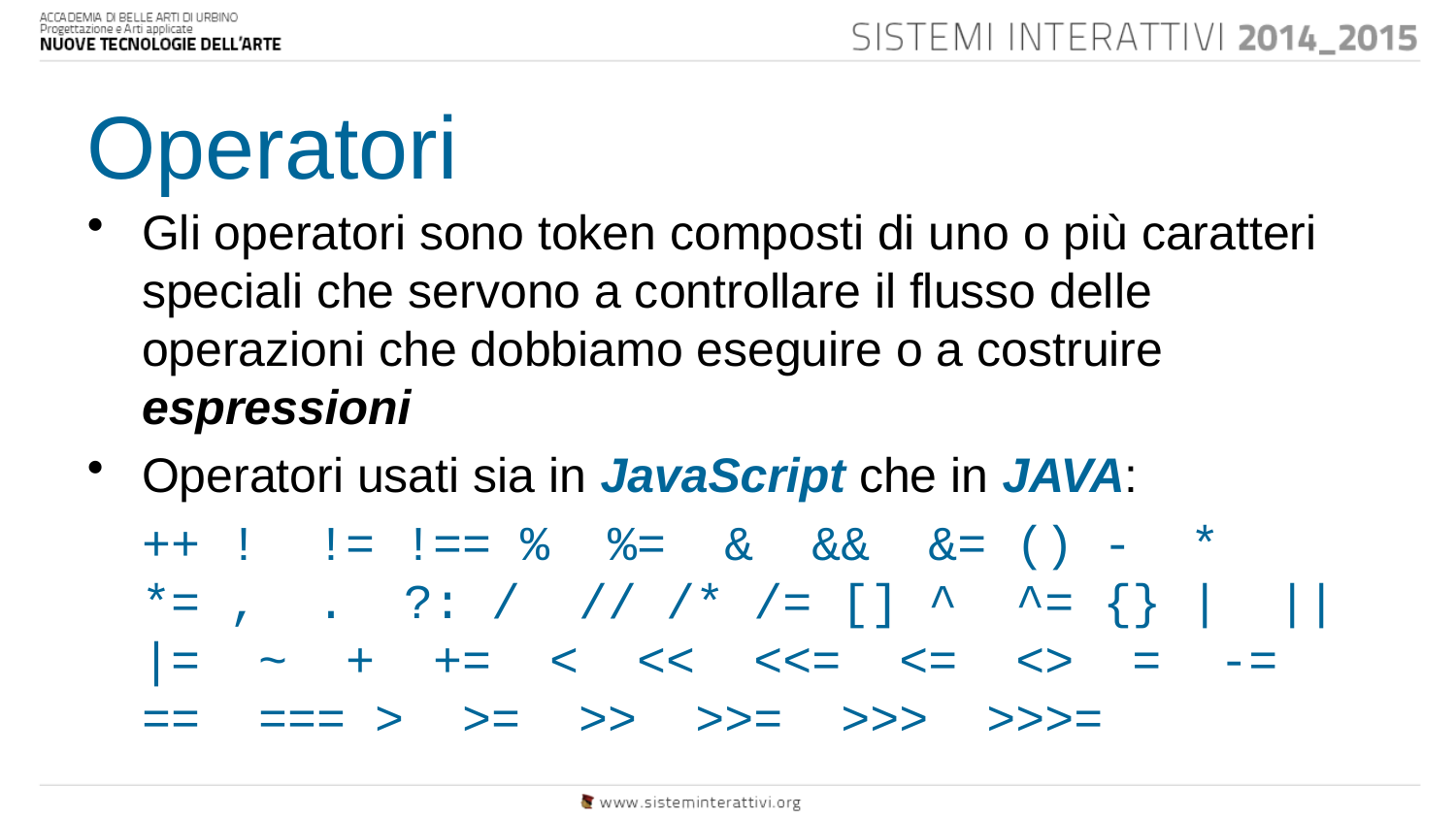

Operatori
Gli operatori sono token composti di uno o più caratteri speciali che servono a controllare il flusso delle operazioni che dobbiamo eseguire o a costruire espressioni
Operatori usati sia in JavaScript che in JAVA:
	++ !  != !== %  %=  &  &&  &= () -  *  *= ,  .  ?: /  // /* /= [] ^  ^= {} |  ||  |=  ~  +  +=  <  <<  <<=  <=  <>  =  -=  ==  === >  >=  >>  >>=  >>>  >>>=